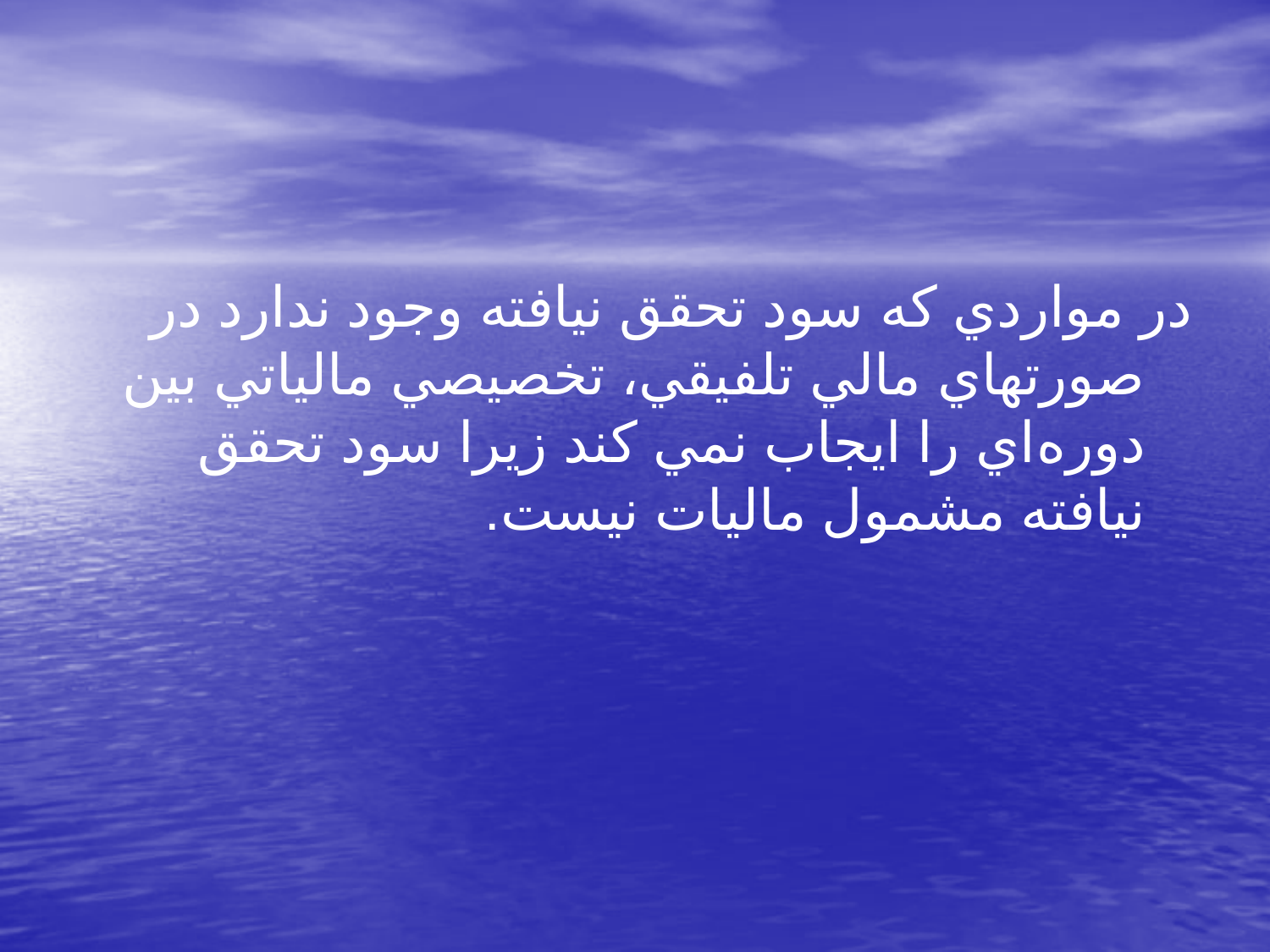

#
در مواردي كه سود تحقق نيافته وجود ندارد در صورتهاي مالي تلفيقي، تخصيصي مالياتي بين دوره‌اي را ايجاب نمي كند زيرا سود تحقق نيافته مشمول ماليات نيست.